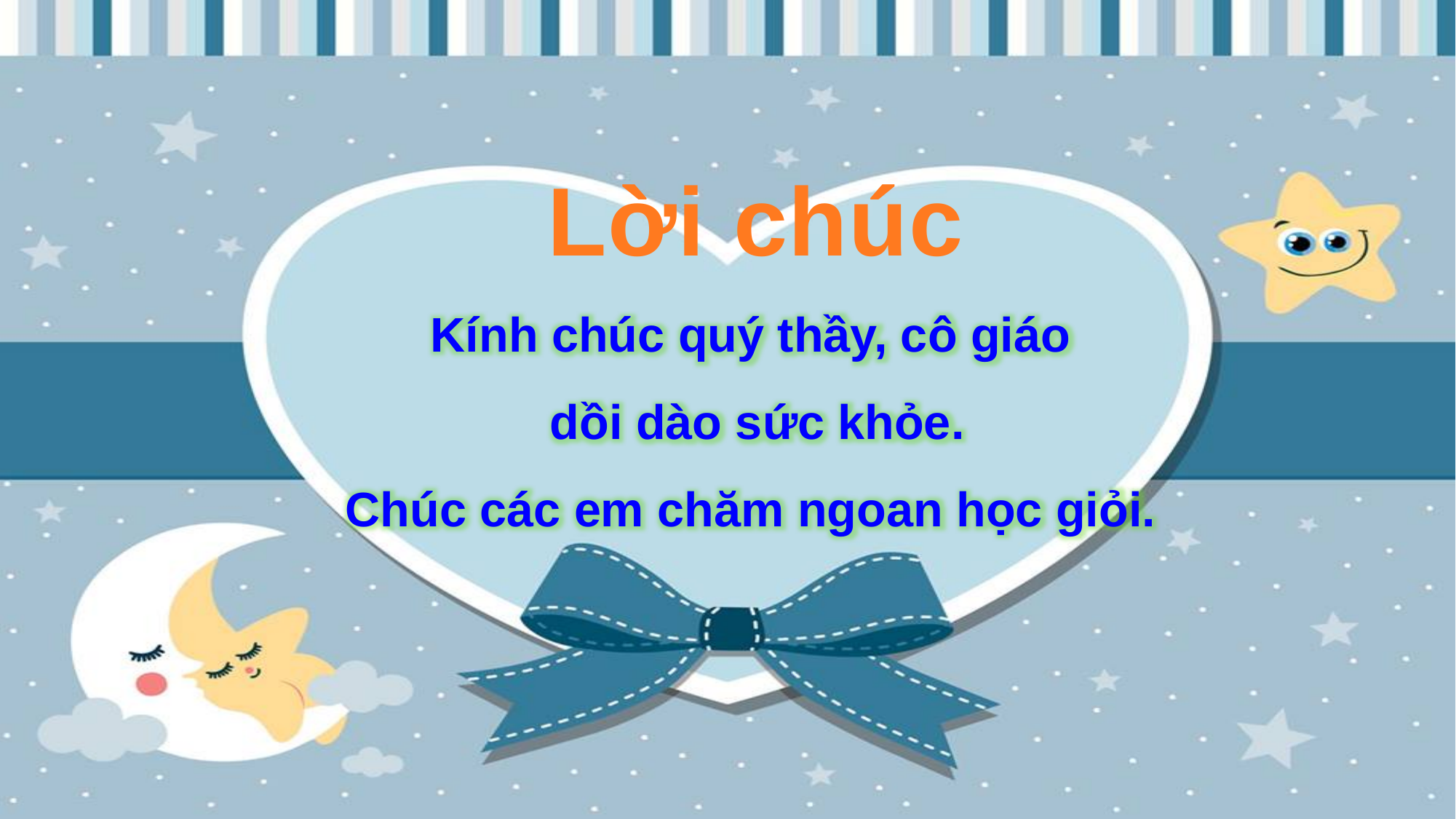

Lời chúc
Kính chúc quý thầy, cô giáo
 dồi dào sức khỏe.
Chúc các em chăm ngoan học giỏi.